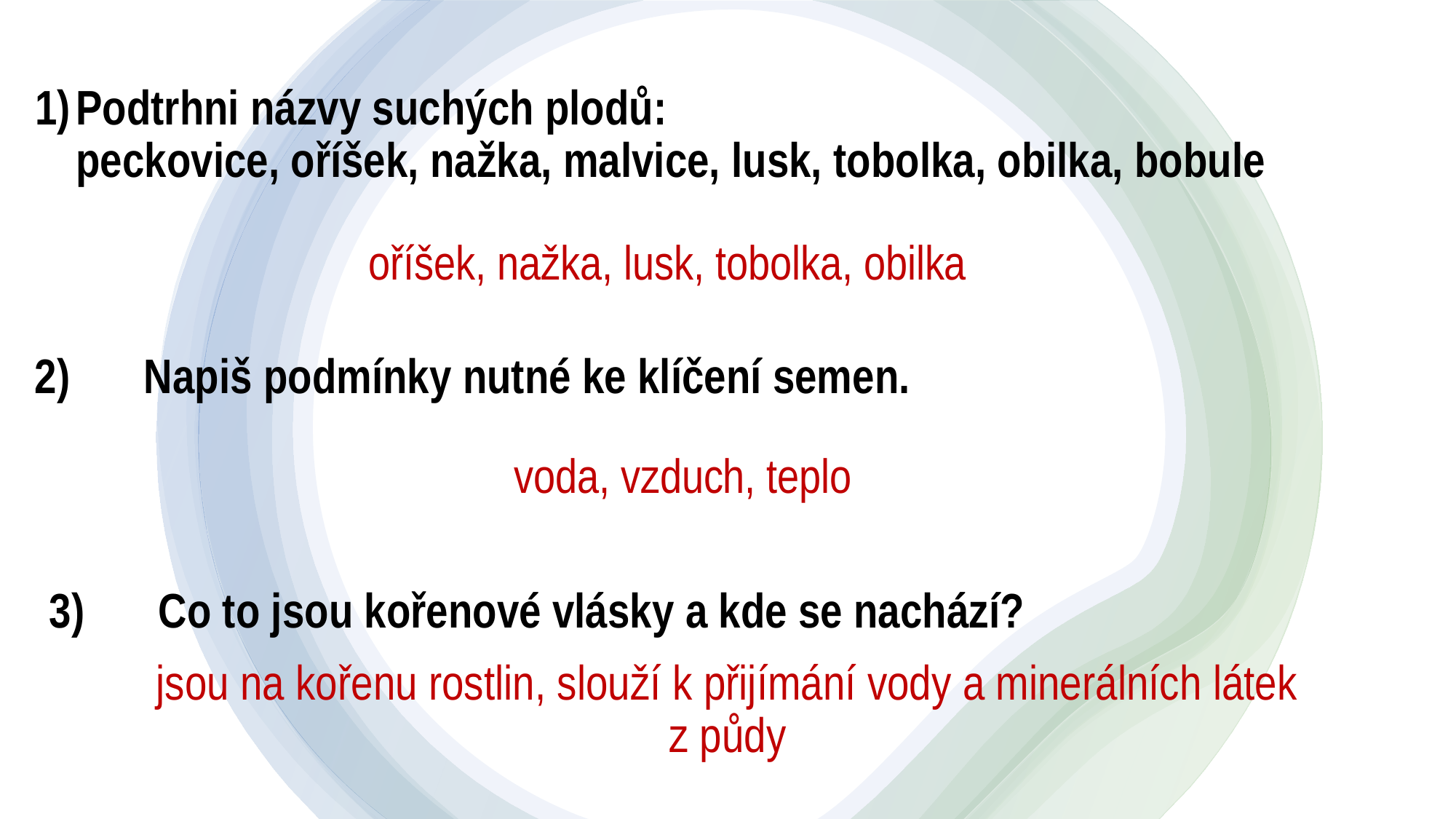

# Podtrhni názvy suchých plodů: peckovice, oříšek, nažka, malvice, lusk, tobolka, obilka, bobule
oříšek, nažka, lusk, tobolka, obilka

2)	Napiš podmínky nutné ke klíčení semen.
voda, vzduch, teplo
3)	Co to jsou kořenové vlásky a kde se nachází?
jsou na kořenu rostlin, slouží k přijímání vody a minerálních látek z půdy